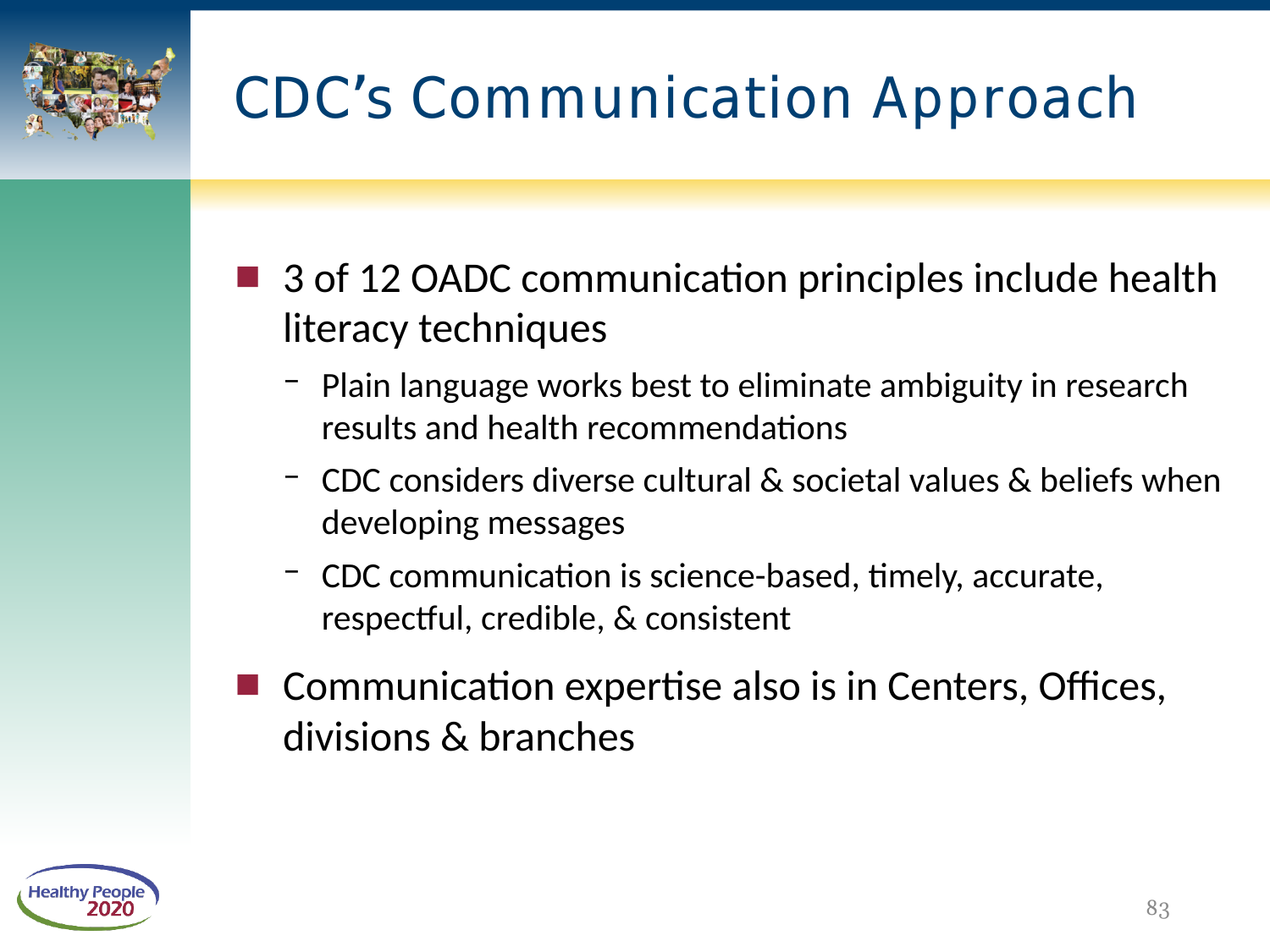

# CDC’s Communication Approach
3 of 12 OADC communication principles include health literacy techniques
Plain language works best to eliminate ambiguity in research results and health recommendations
CDC considers diverse cultural & societal values & beliefs when developing messages
CDC communication is science-based, timely, accurate, respectful, credible, & consistent
Communication expertise also is in Centers, Offices, divisions & branches

83